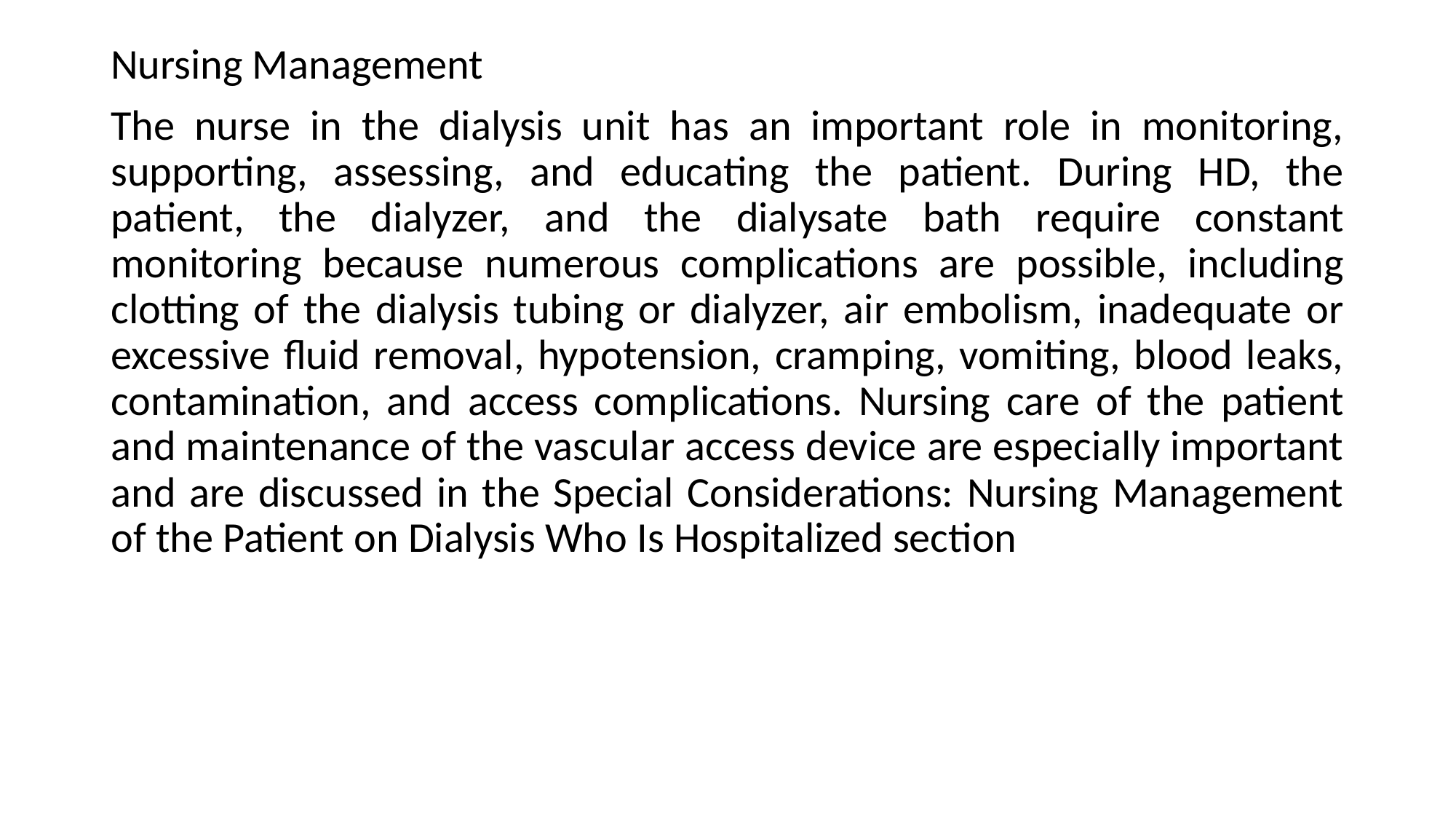

Nursing Management
The nurse in the dialysis unit has an important role in monitoring, supporting, assessing, and educating the patient. During HD, the patient, the dialyzer, and the dialysate bath require constant monitoring because numerous complications are possible, including clotting of the dialysis tubing or dialyzer, air embolism, inadequate or excessive fluid removal, hypotension, cramping, vomiting, blood leaks, contamination, and access complications. Nursing care of the patient and maintenance of the vascular access device are especially important and are discussed in the Special Considerations: Nursing Management of the Patient on Dialysis Who Is Hospitalized section